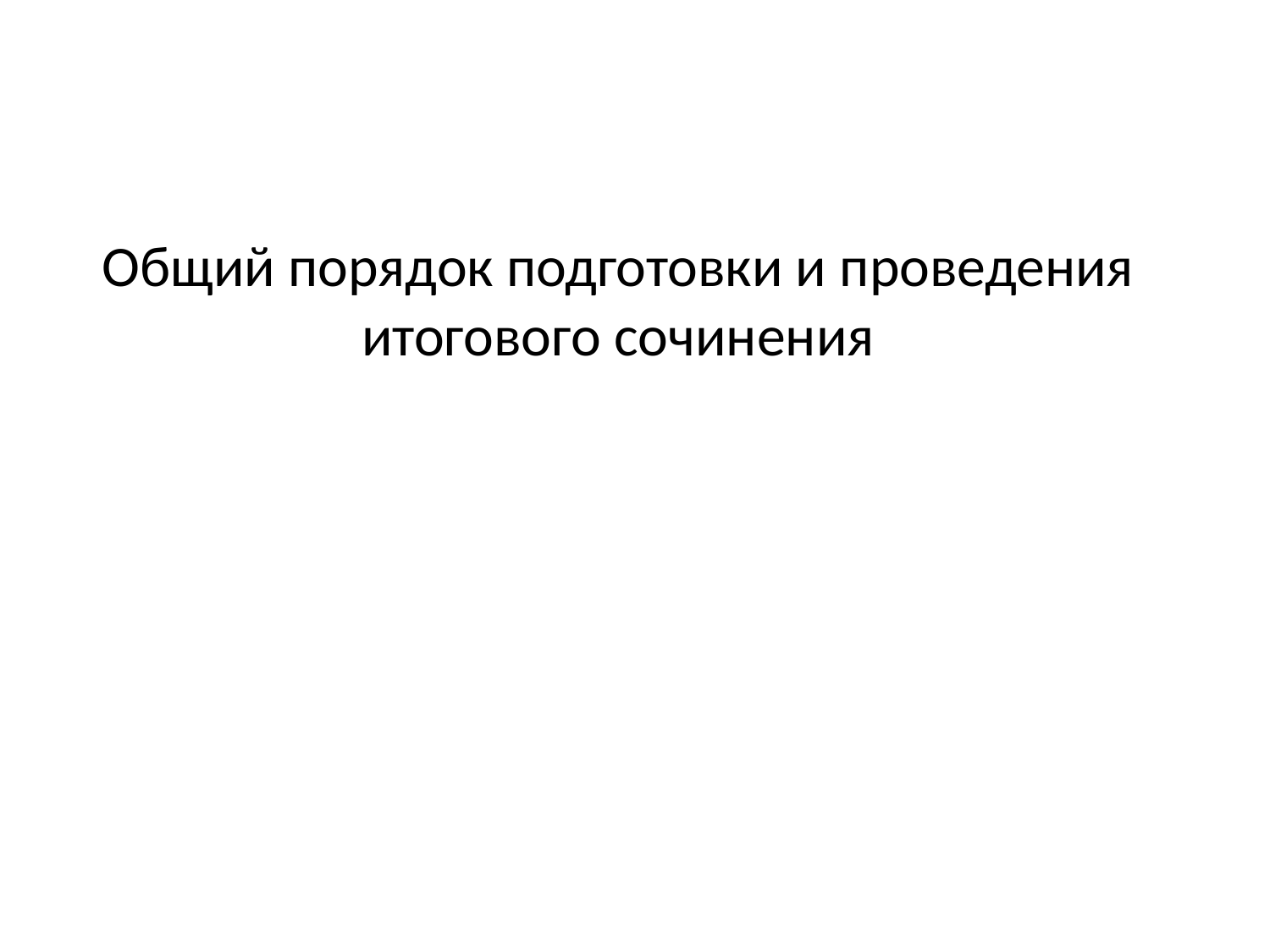

# Общий порядок подготовки и проведения итогового сочинения